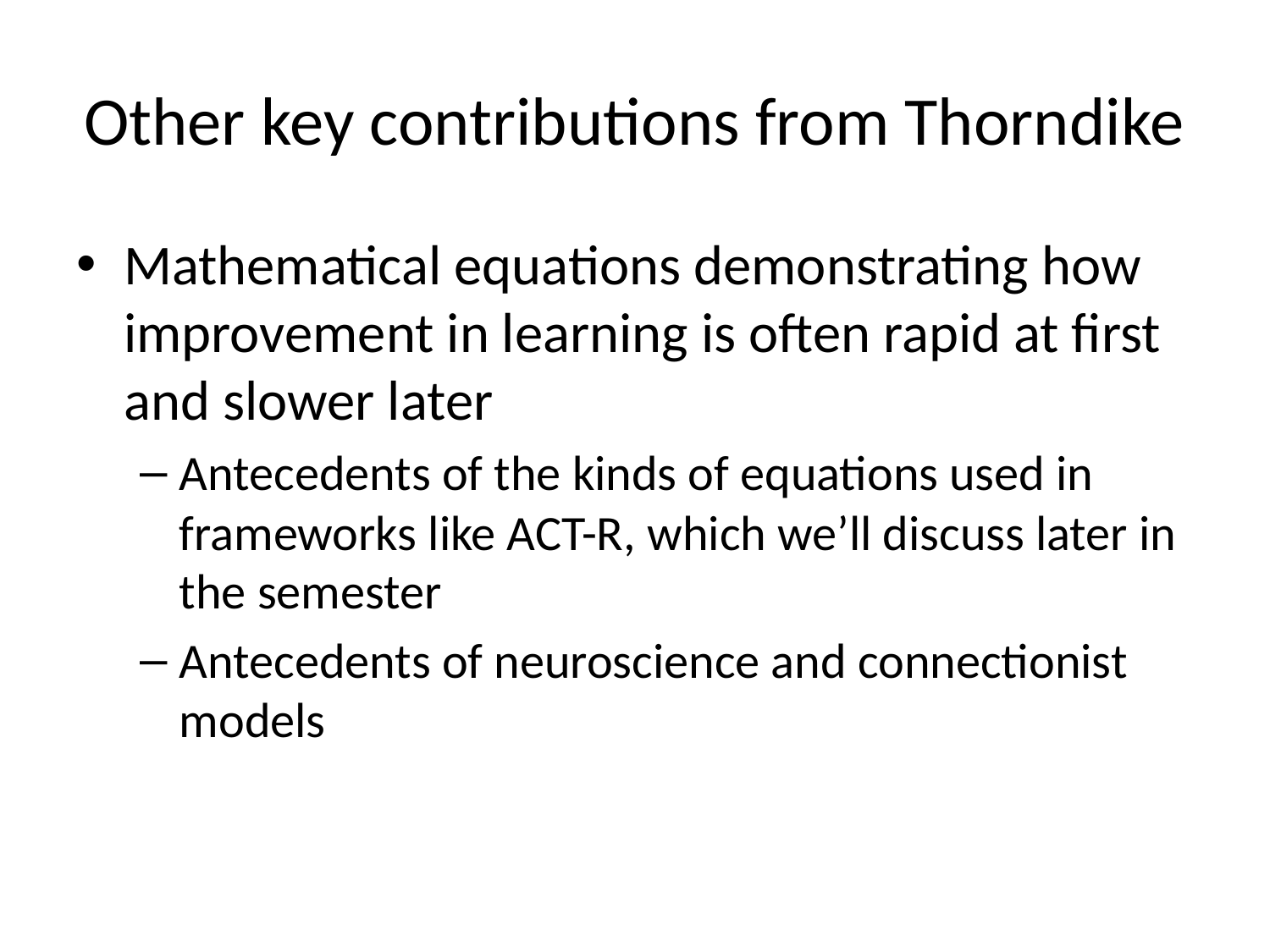

# Other key contributions from Thorndike
Mathematical equations demonstrating how improvement in learning is often rapid at first and slower later
Antecedents of the kinds of equations used in frameworks like ACT-R, which we’ll discuss later in the semester
Antecedents of neuroscience and connectionist models